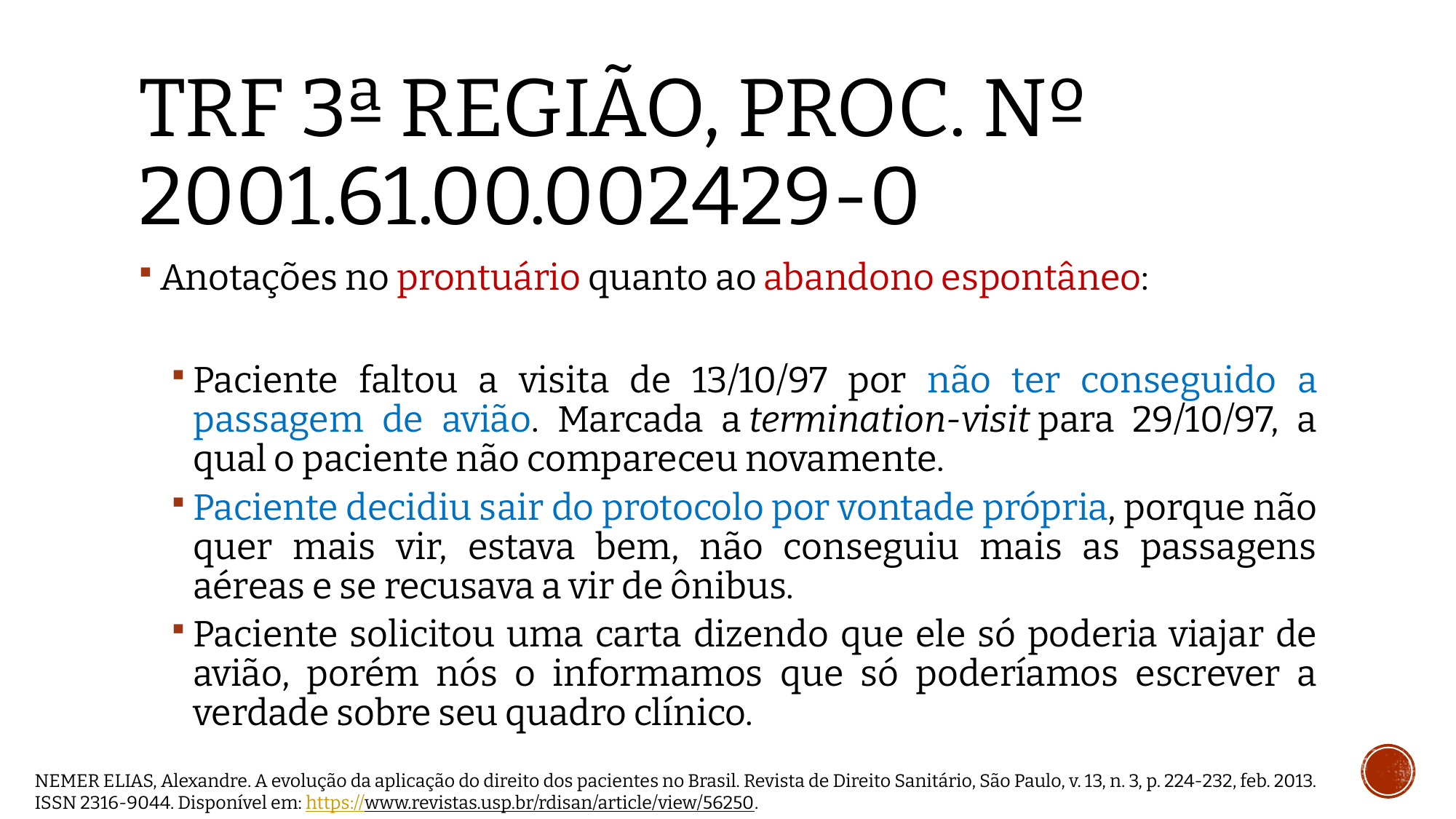

# TRF 3ª Região, Proc. nº 2001.61.00.002429-0
Anotações no prontuário quanto ao abandono espontâneo:

Paciente faltou a visita de 13/10/97 por não ter conseguido a passagem de avião. Marcada a termination-visit para 29/10/97, a qual o paciente não compareceu novamente.
Paciente decidiu sair do protocolo por vontade própria, porque não quer mais vir, estava bem, não conseguiu mais as passagens aéreas e se recusava a vir de ônibus.
Paciente solicitou uma carta dizendo que ele só poderia viajar de avião, porém nós o informamos que só poderíamos escrever a verdade sobre seu quadro clínico.

NEMER ELIAS, Alexandre. A evolução da aplicação do direito dos pacientes no Brasil. Revista de Direito Sanitário, São Paulo, v. 13, n. 3, p. 224-232, feb. 2013. ISSN 2316-9044. Disponível em: https://www.revistas.usp.br/rdisan/article/view/56250.